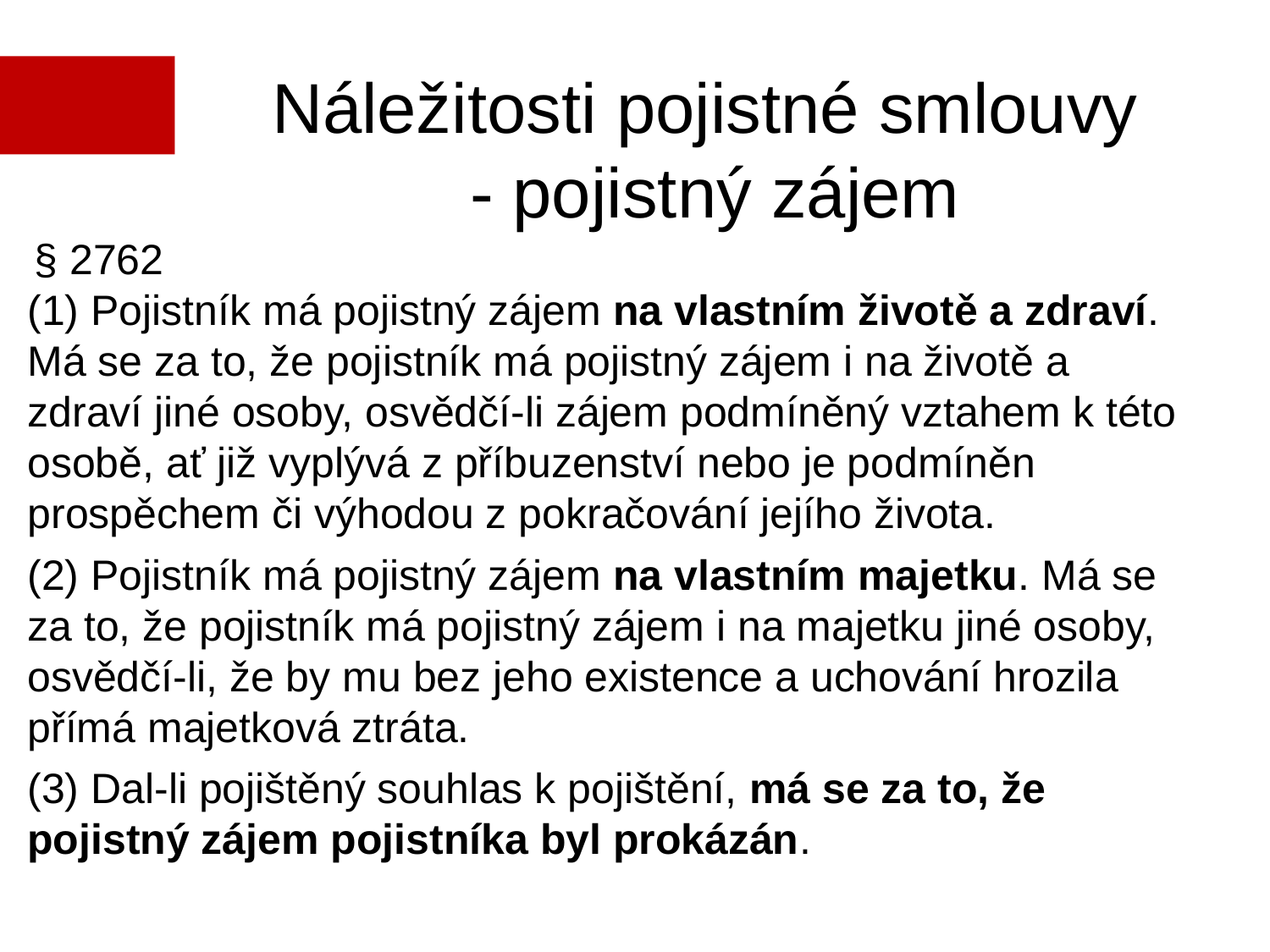

Náležitosti pojistné smlouvy
- pojistný zájem
 § 2762
(1) Pojistník má pojistný zájem na vlastním životě a zdraví. Má se za to, že pojistník má pojistný zájem i na životě a zdraví jiné osoby, osvědčí-li zájem podmíněný vztahem k této osobě, ať již vyplývá z příbuzenství nebo je podmíněn prospěchem či výhodou z pokračování jejího života.
(2) Pojistník má pojistný zájem na vlastním majetku. Má se za to, že pojistník má pojistný zájem i na majetku jiné osoby, osvědčí-li, že by mu bez jeho existence a uchování hrozila přímá majetková ztráta.
(3) Dal-li pojištěný souhlas k pojištění, má se za to, že pojistný zájem pojistníka byl prokázán.